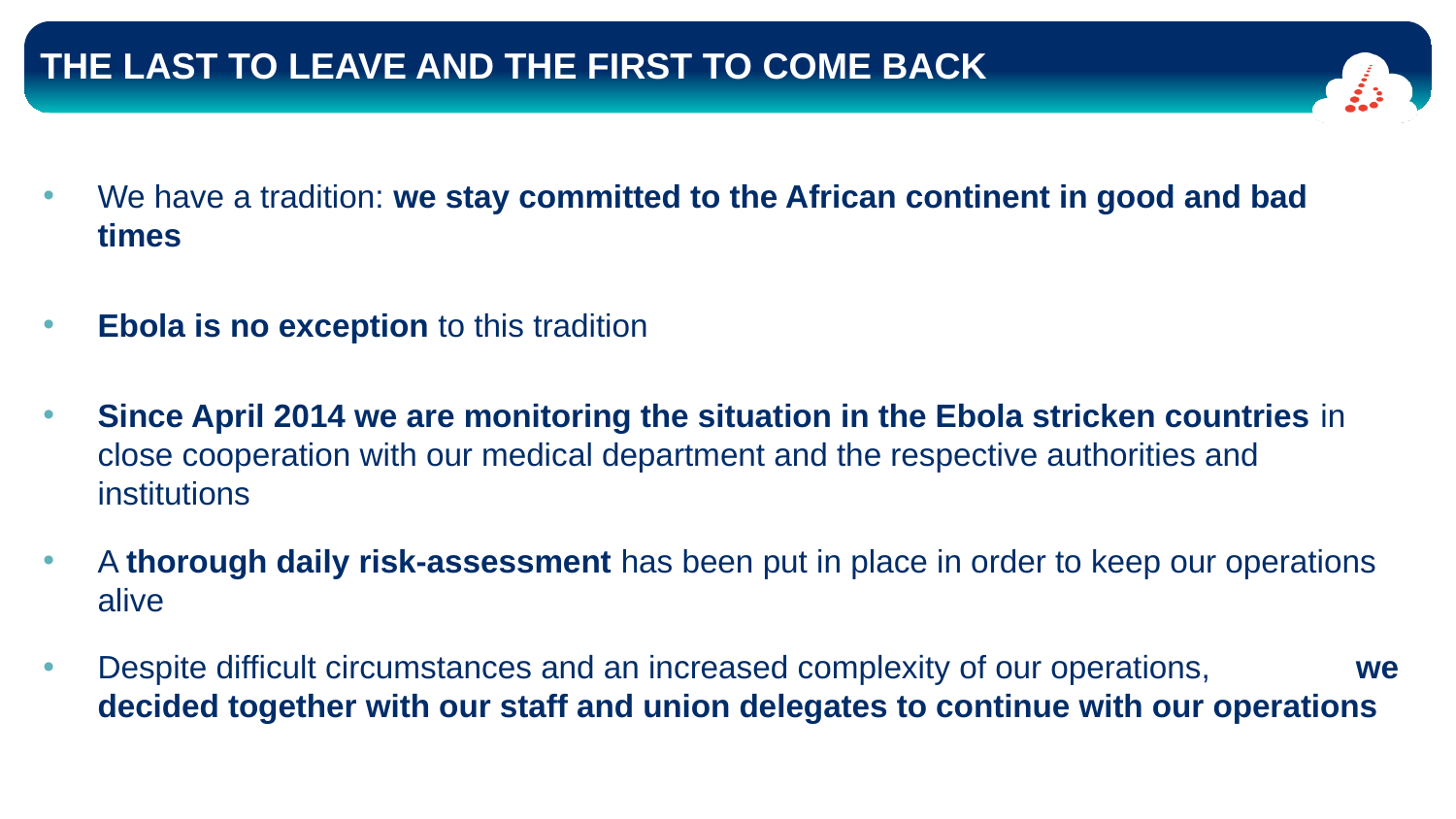

# THE LAST TO LEAVE AND THE FIRST TO COME BACK
We have a tradition: we stay committed to the African continent in good and bad times

Ebola is no exception to this tradition

Since April 2014 we are monitoring the situation in the Ebola stricken countries in close cooperation with our medical department and the respective authorities and institutions

A thorough daily risk-assessment has been put in place in order to keep our operations alive

Despite difficult circumstances and an increased complexity of our operations,                we decided together with our staff and union delegates to continue with our operations